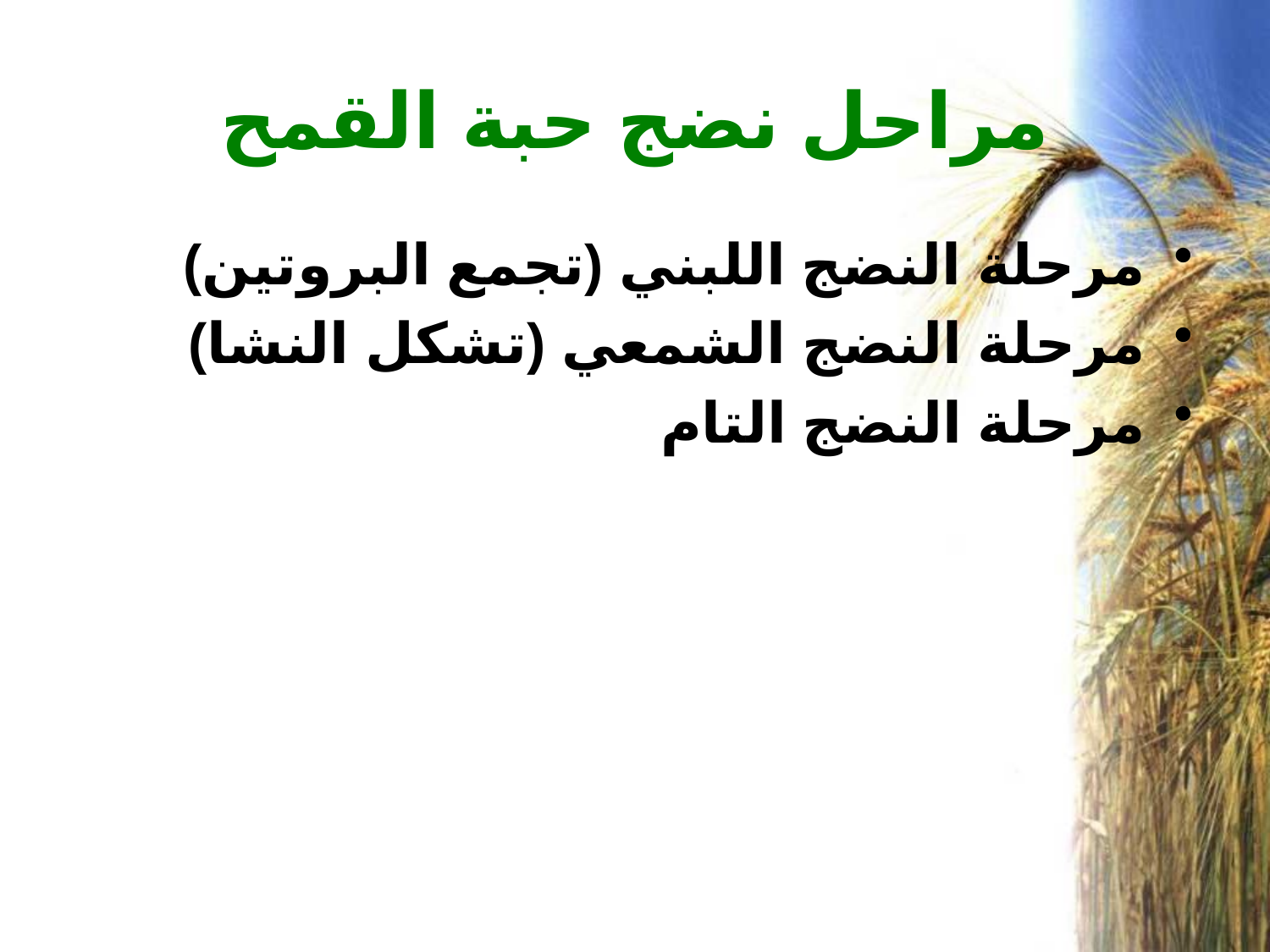

# مراحل نضج حبة القمح
مرحلة النضج اللبني (تجمع البروتين)
مرحلة النضج الشمعي (تشكل النشا)
مرحلة النضج التام